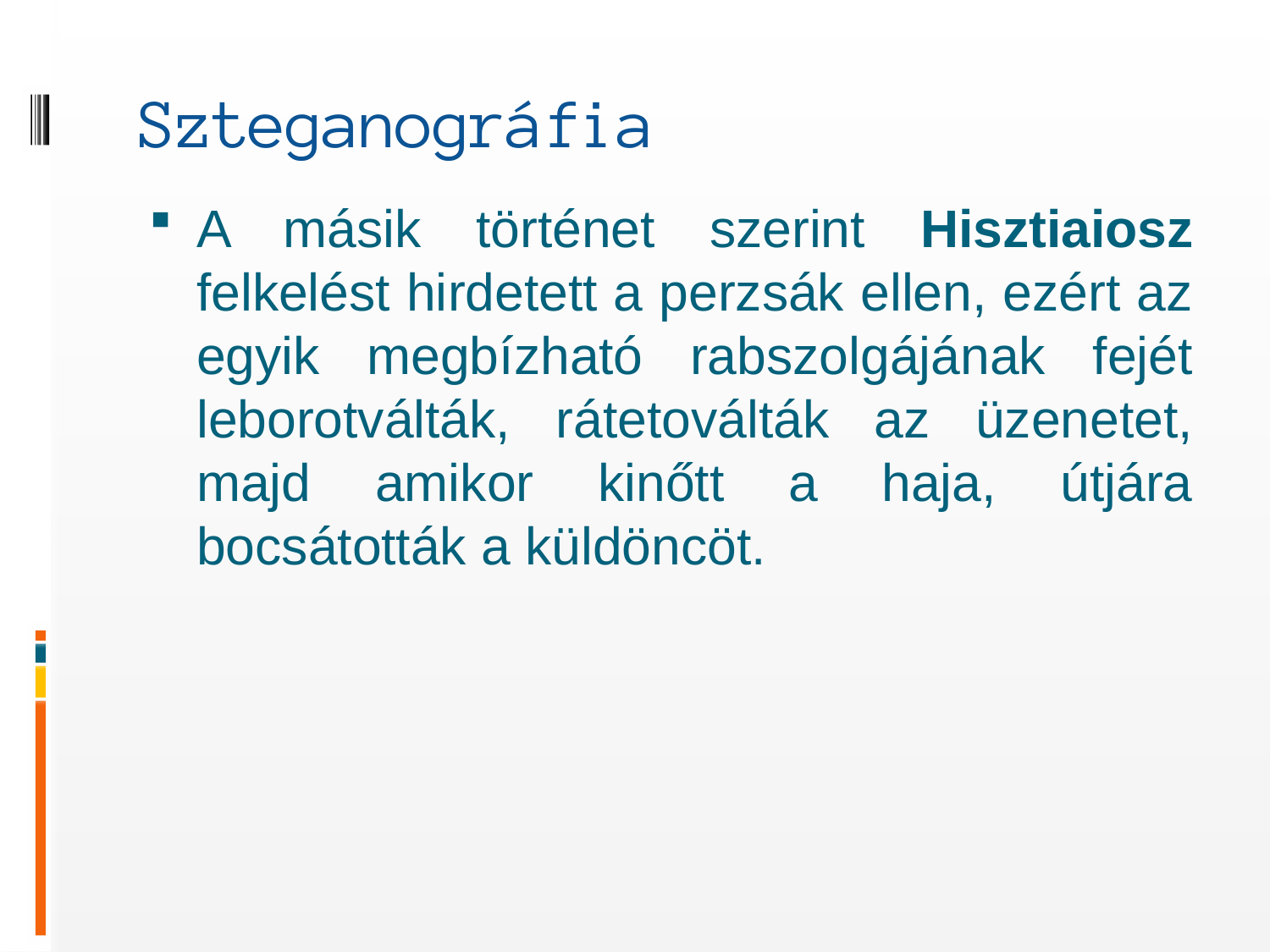

# Szteganográfia
A másik történet szerint Hisztiaiosz felkelést hirdetett a perzsák ellen, ezért az egyik megbízható rabszolgájának fejét leborotválták, rátetoválták az üzenetet, majd amikor kinőtt a haja, útjára bocsátották a küldöncöt.